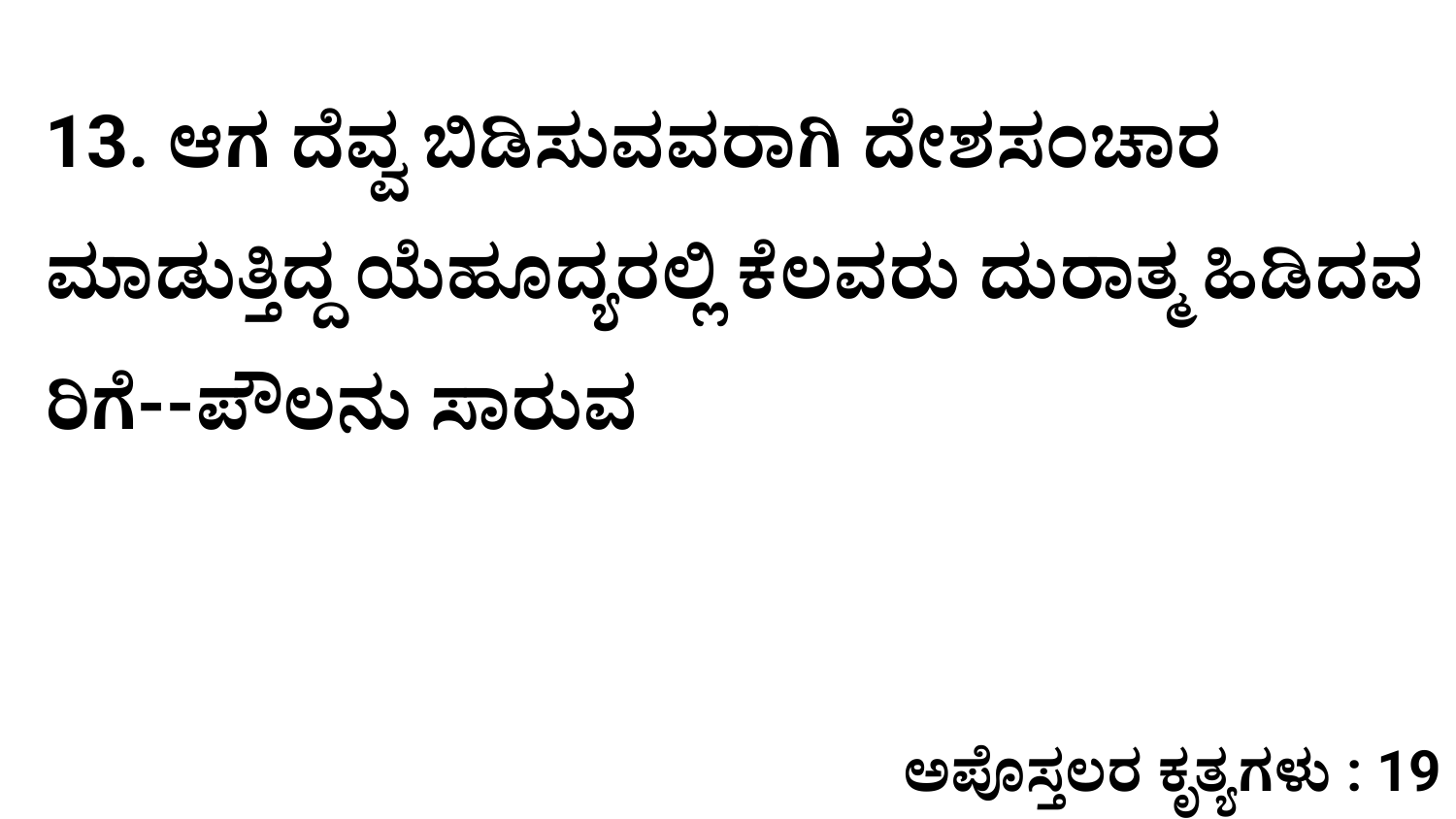

13. ಆಗ ದೆವ್ವ ಬಿಡಿಸುವವರಾಗಿ ದೇಶಸಂಚಾರ ಮಾಡುತ್ತಿದ್ದ ಯೆಹೂದ್ಯರಲ್ಲಿ ಕೆಲವರು ದುರಾತ್ಮ ಹಿಡಿದವ ರಿಗೆ--ಪೌಲನು ಸಾರುವ
ಅಪೊಸ್ತಲರ ಕೃತ್ಯಗಳು : 19